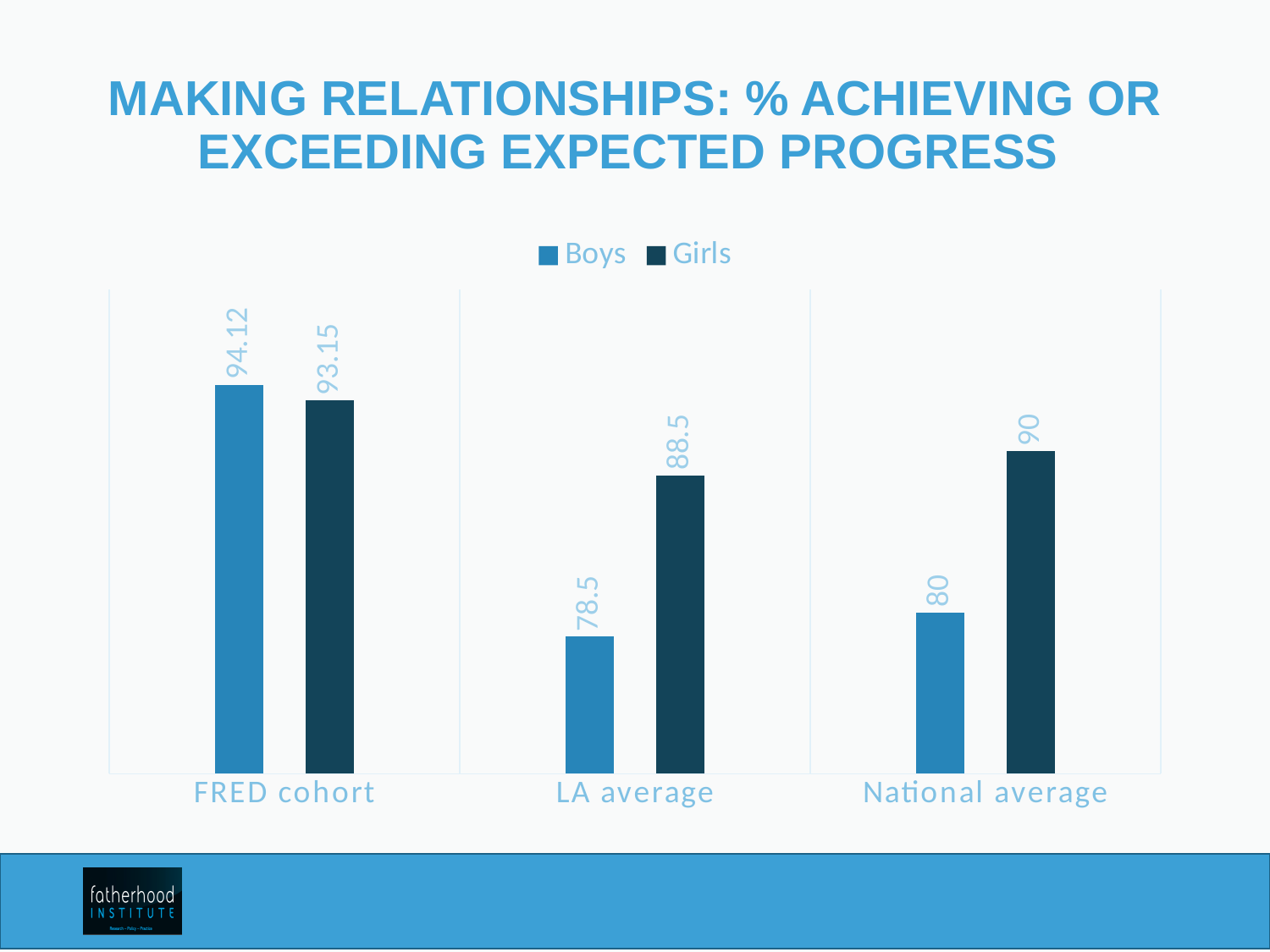

# Making relationships: % achieving or exceeding expected progress

### Chart

| Category | Boys | Girls |
|---|---|---|
| FRED cohort | 94.12 | 93.15 |
| LA average | 78.5 | 88.5 |
| National average | 80.0 | 90.0 |